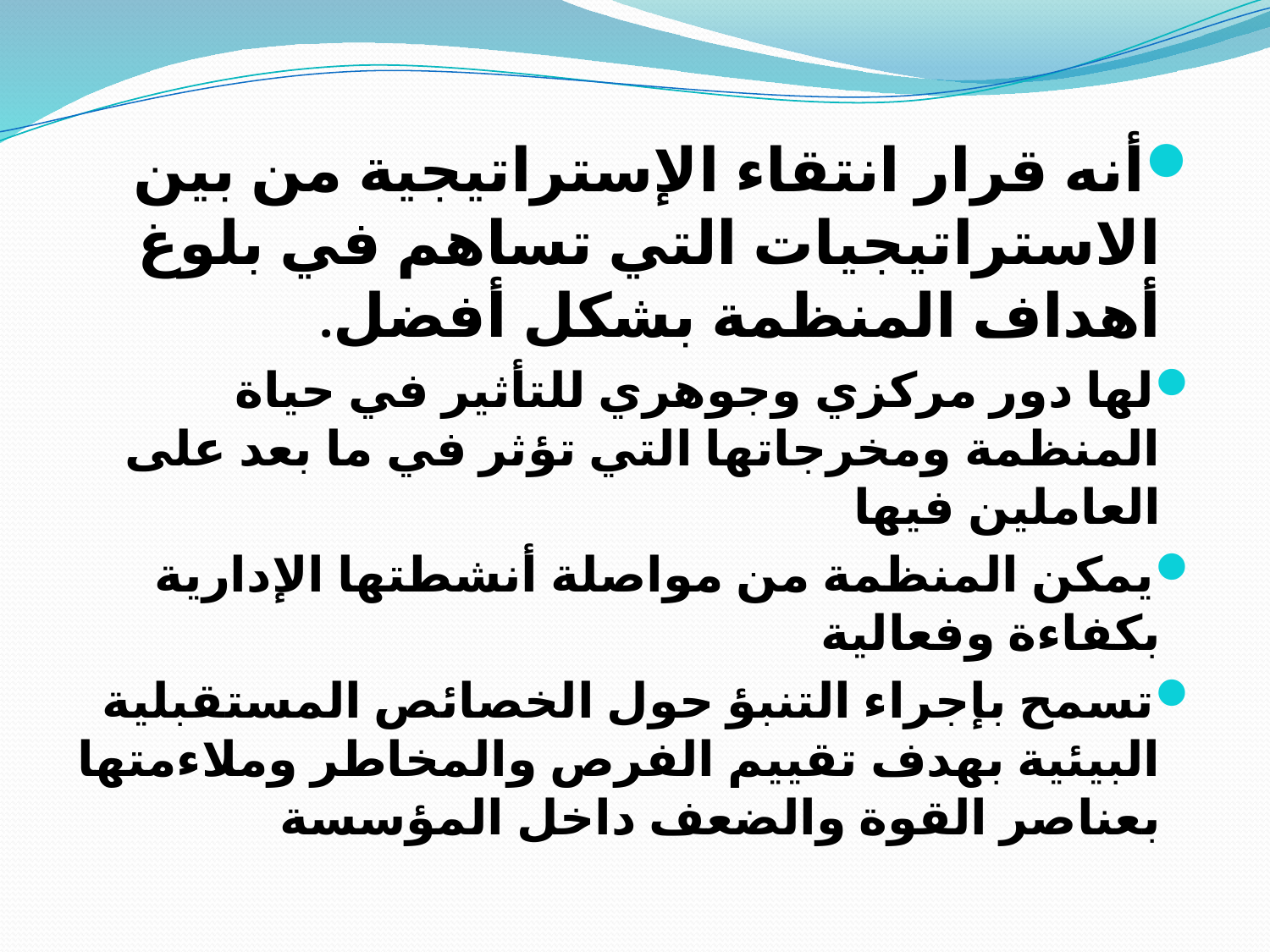

أنه قرار انتقاء الإستراتيجية من بين الاستراتيجيات التي تساهم في بلوغ أهداف المنظمة بشكل أفضل.
لها دور مركزي وجوهري للتأثير في حياة المنظمة ومخرجاتها التي تؤثر في ما بعد على العاملين فيها
يمكن المنظمة من مواصلة أنشطتها الإدارية بكفاءة وفعالية
تسمح بإجراء التنبؤ حول الخصائص المستقبلية البيئية بهدف تقييم الفرص والمخاطر وملاءمتها بعناصر القوة والضعف داخل المؤسسة